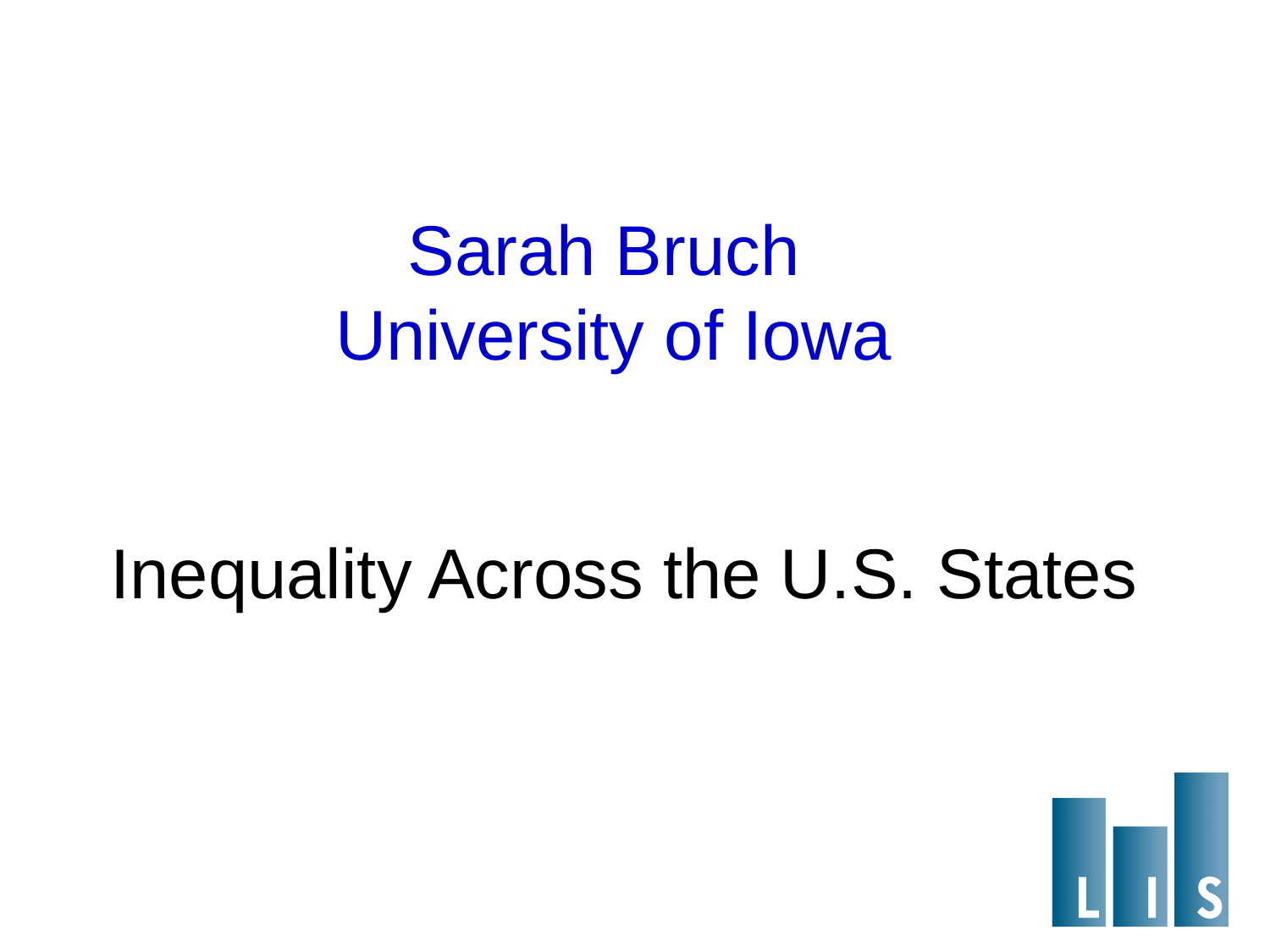

# Sarah Bruch University of Iowa

Inequality Across the U.S. States